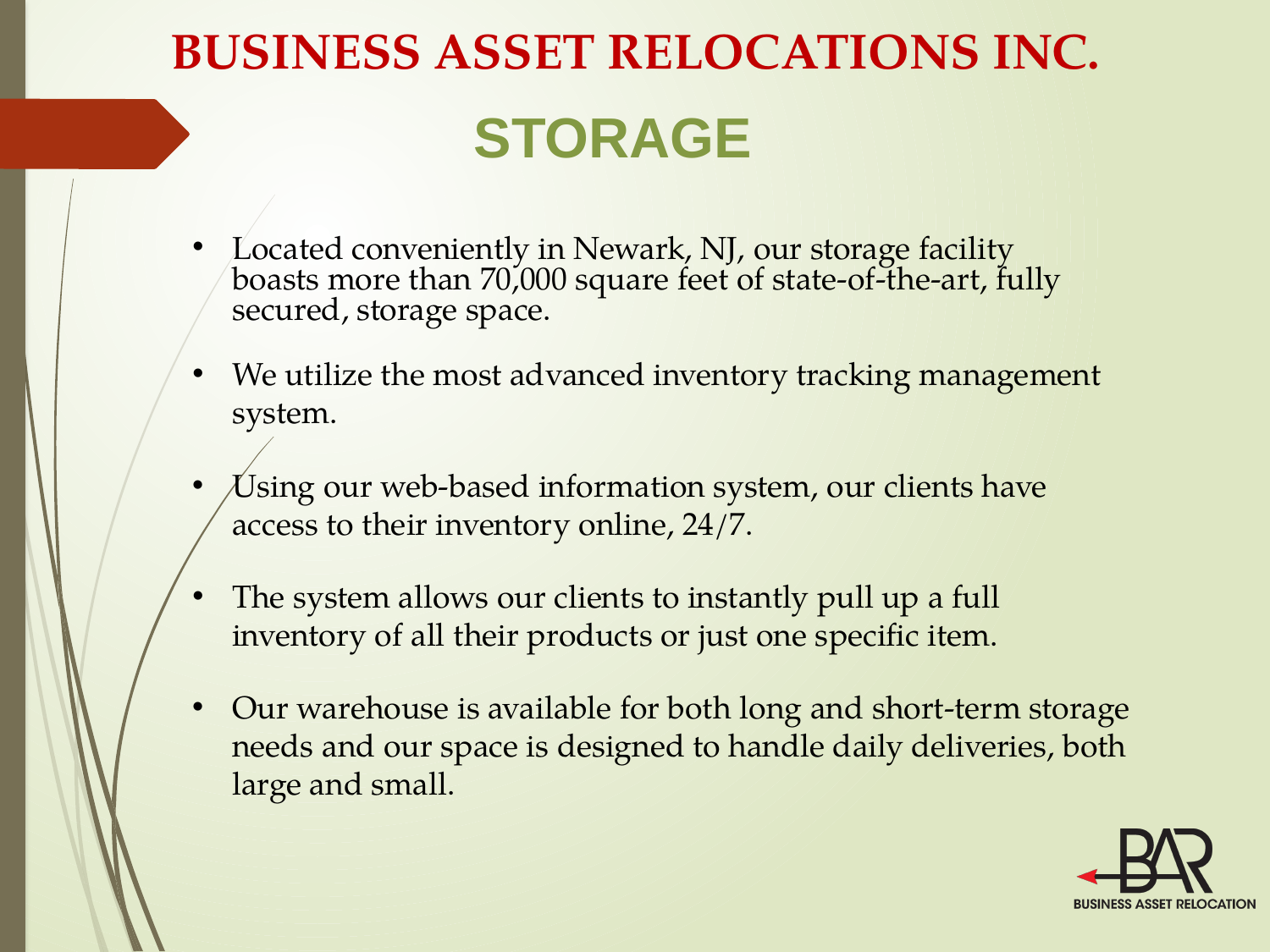

BUSINESS ASSET RELOCATIONS INC.
STORAGE
Located conveniently in Newark, NJ, our storage facility boasts more than 70,000 square feet of state-of-the-art, fully secured, storage space.
We utilize the most advanced inventory tracking management system.
Using our web-based information system, our clients have
access to their inventory online, 24/7.
The system allows our clients to instantly pull up a full inventory of all their products or just one specific item.
Our warehouse is available for both long and short-term storage needs and our space is designed to handle daily deliveries, both large and small.